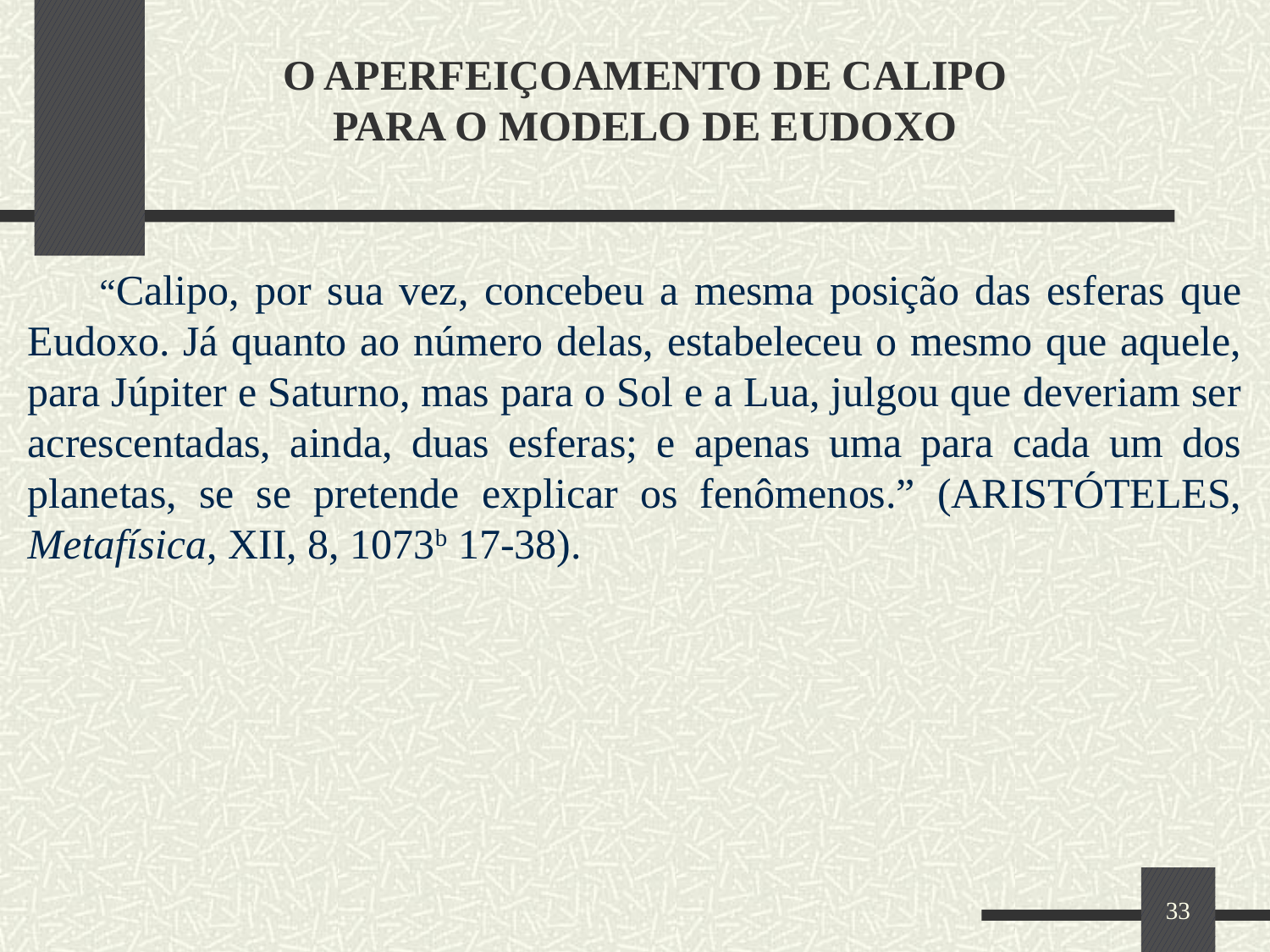

# O APERFEIÇOAMENTO DE CALIPO PARA O MODELO DE EUDOXO
     “Calipo, por sua vez, concebeu a mesma posição das esferas que Eudoxo. Já quanto ao número delas, estabeleceu o mesmo que aquele, para Júpiter e Saturno, mas para o Sol e a Lua, julgou que deveriam ser acrescentadas, ainda, duas esferas; e apenas uma para cada um dos planetas, se se pretende explicar os fenômenos.” (ARISTÓTELES, Metafísica, XII, 8, 1073b 17-38).
33